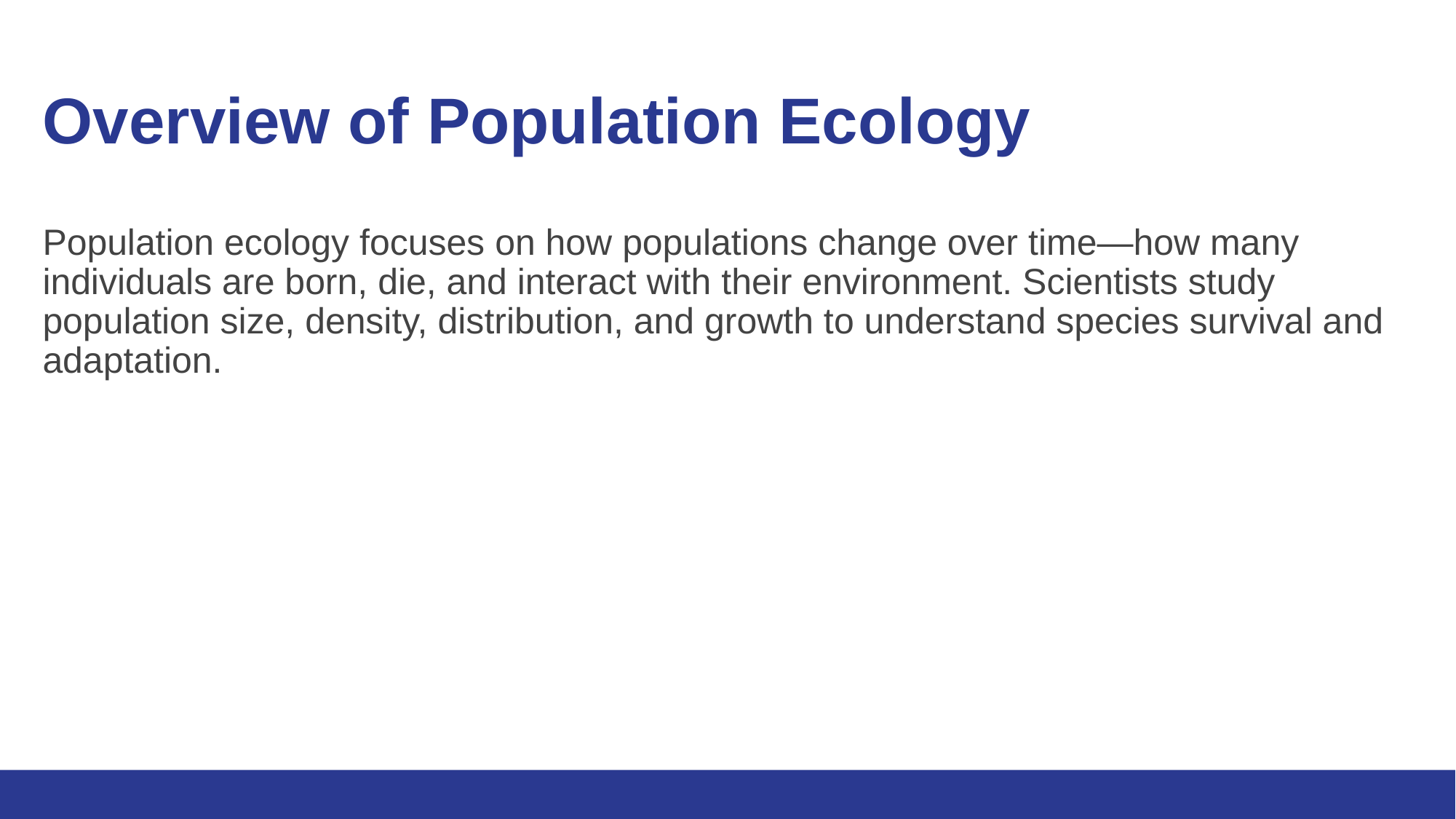

# Overview of Population Ecology
Population ecology focuses on how populations change over time—how many individuals are born, die, and interact with their environment. Scientists study population size, density, distribution, and growth to understand species survival and adaptation.